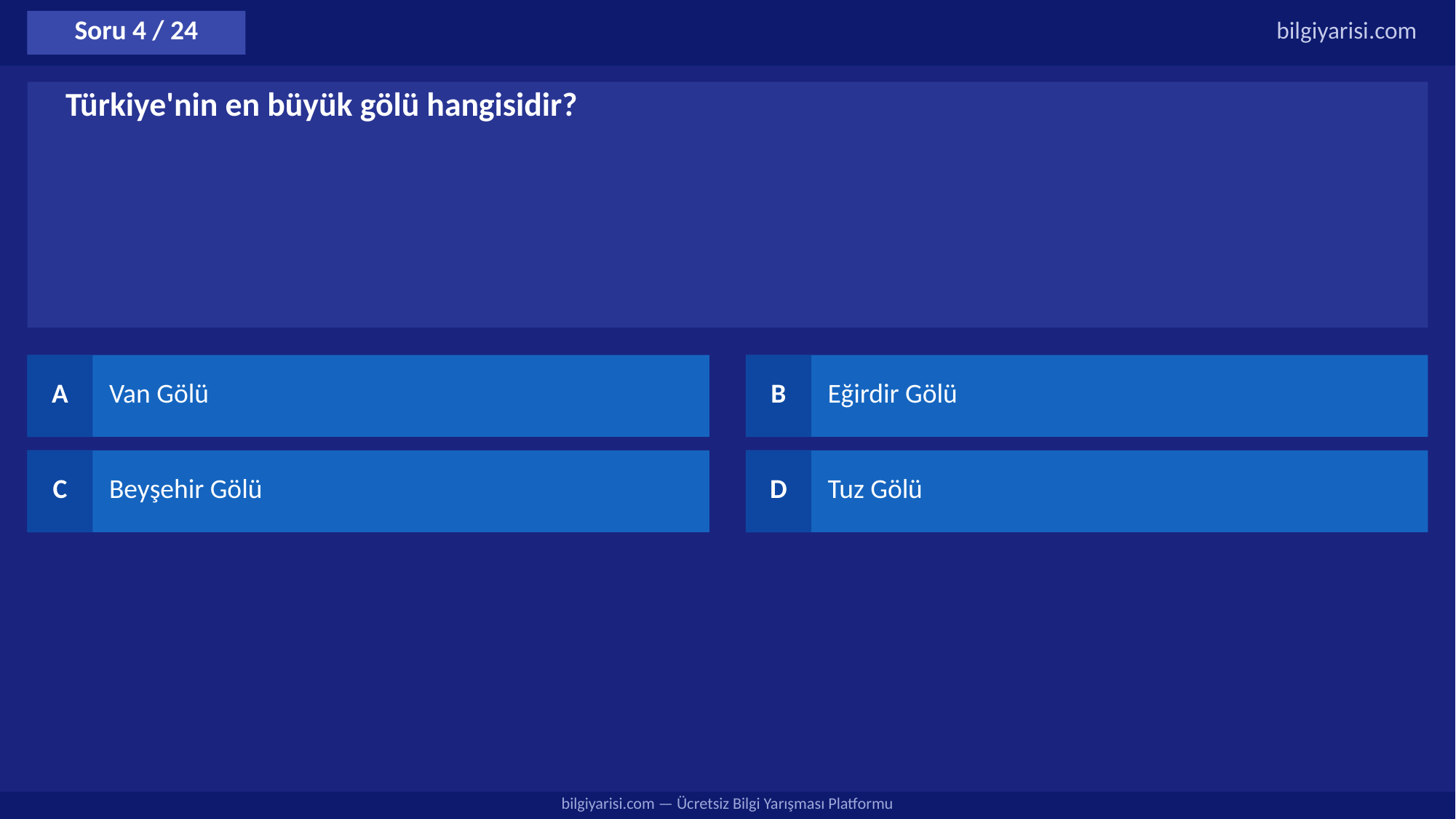

Soru 4 / 24
bilgiyarisi.com

Türkiye'nin en büyük gölü hangisidir?

A
Van Gölü

B
Eğirdir Gölü

C
Beyşehir Gölü

D
Tuz Gölü
bilgiyarisi.com — Ücretsiz Bilgi Yarışması Platformu